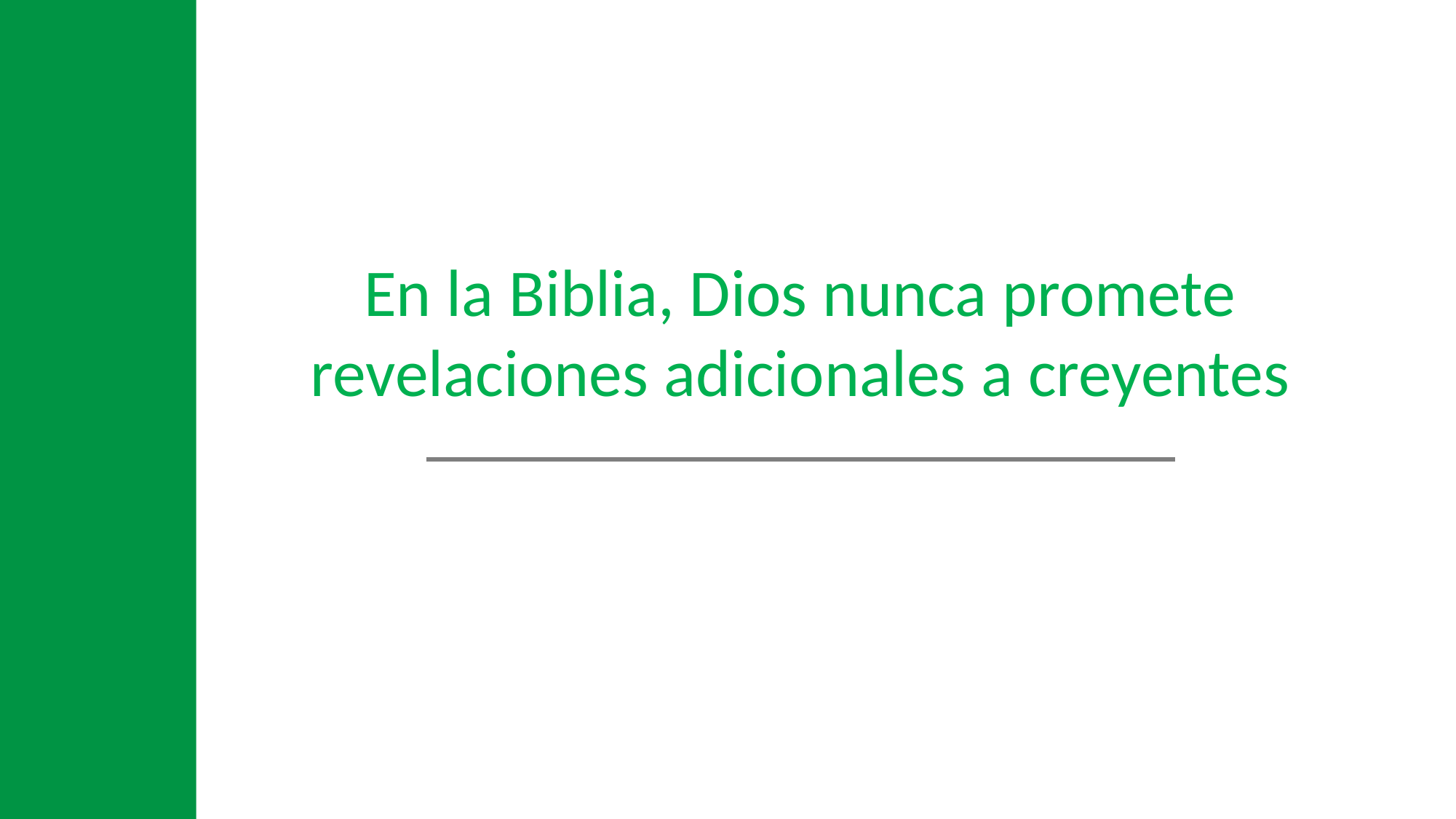

En la Biblia, Dios nunca promete revelaciones adicionales a creyentes